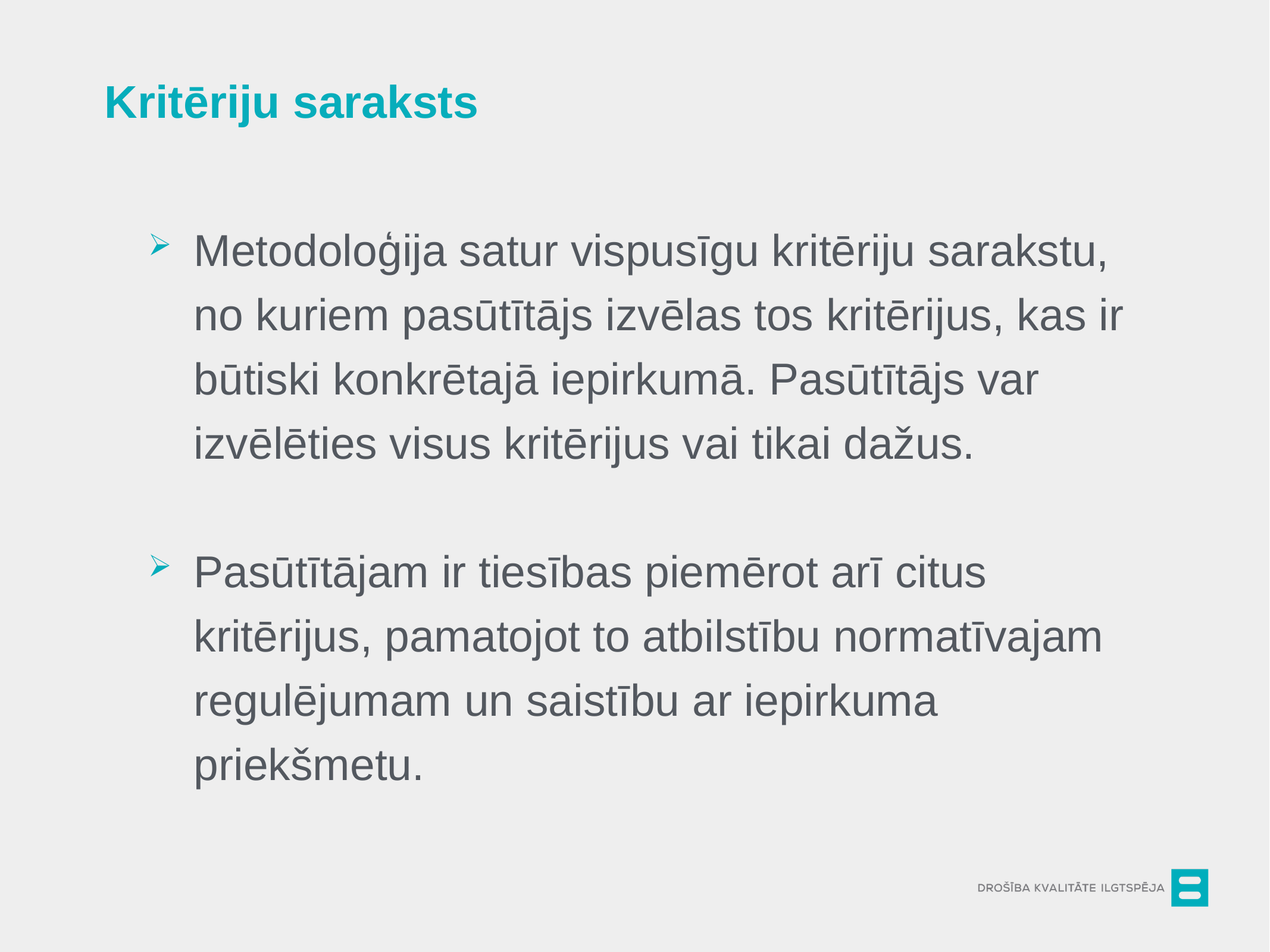

Kritēriju saraksts
Metodoloģija satur vispusīgu kritēriju sarakstu, no kuriem pasūtītājs izvēlas tos kritērijus, kas ir būtiski konkrētajā iepirkumā. Pasūtītājs var izvēlēties visus kritērijus vai tikai dažus.

Pasūtītājam ir tiesības piemērot arī citus kritērijus, pamatojot to atbilstību normatīvajam regulējumam un saistību ar iepirkuma priekšmetu.